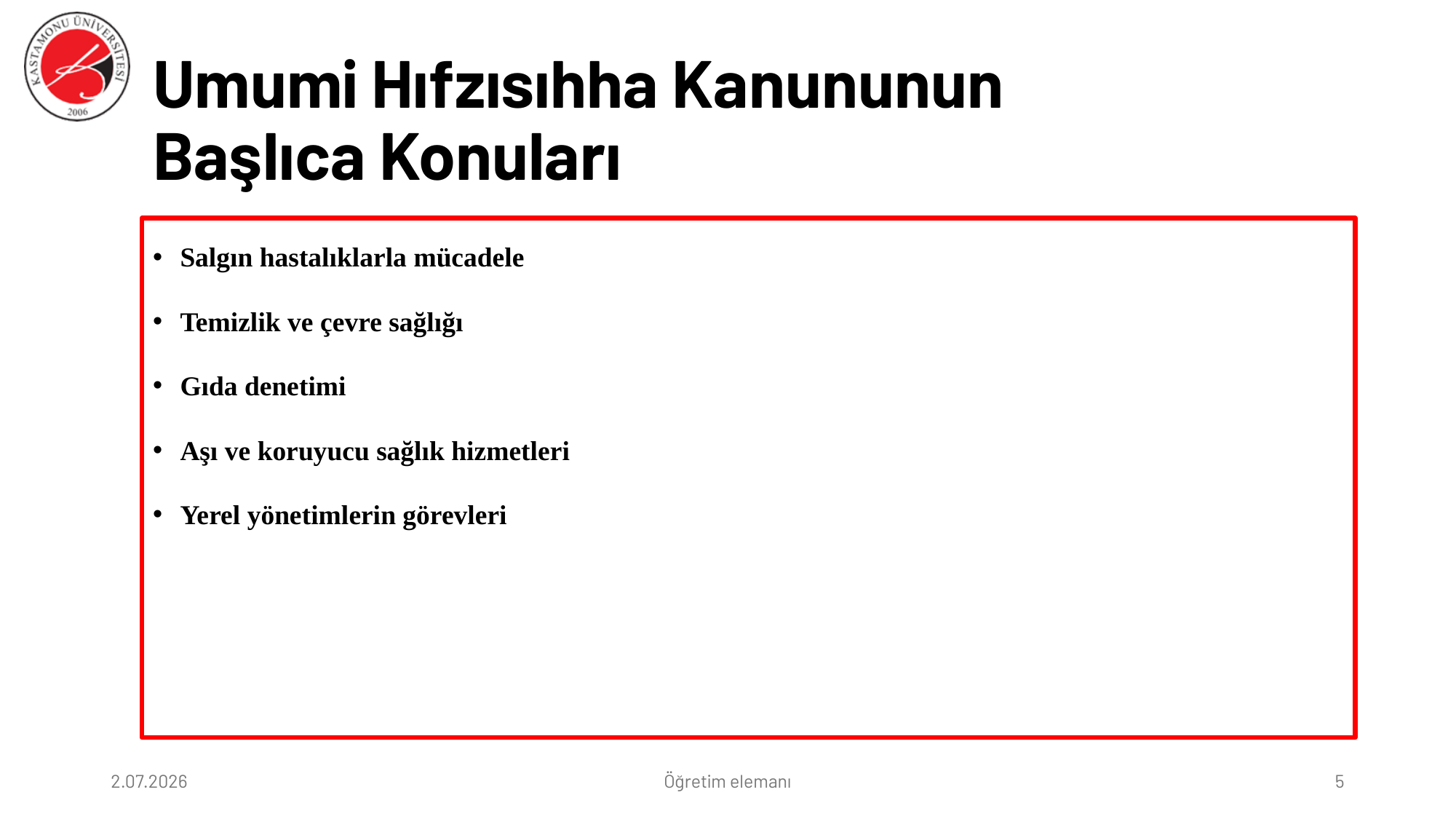

# Umumi Hıfzısıhha Kanununun Başlıca Konuları
Salgın hastalıklarla mücadele
Temizlik ve çevre sağlığı
Gıda denetimi
Aşı ve koruyucu sağlık hizmetleri
Yerel yönetimlerin görevleri
2.07.2026
Öğretim elemanı
5